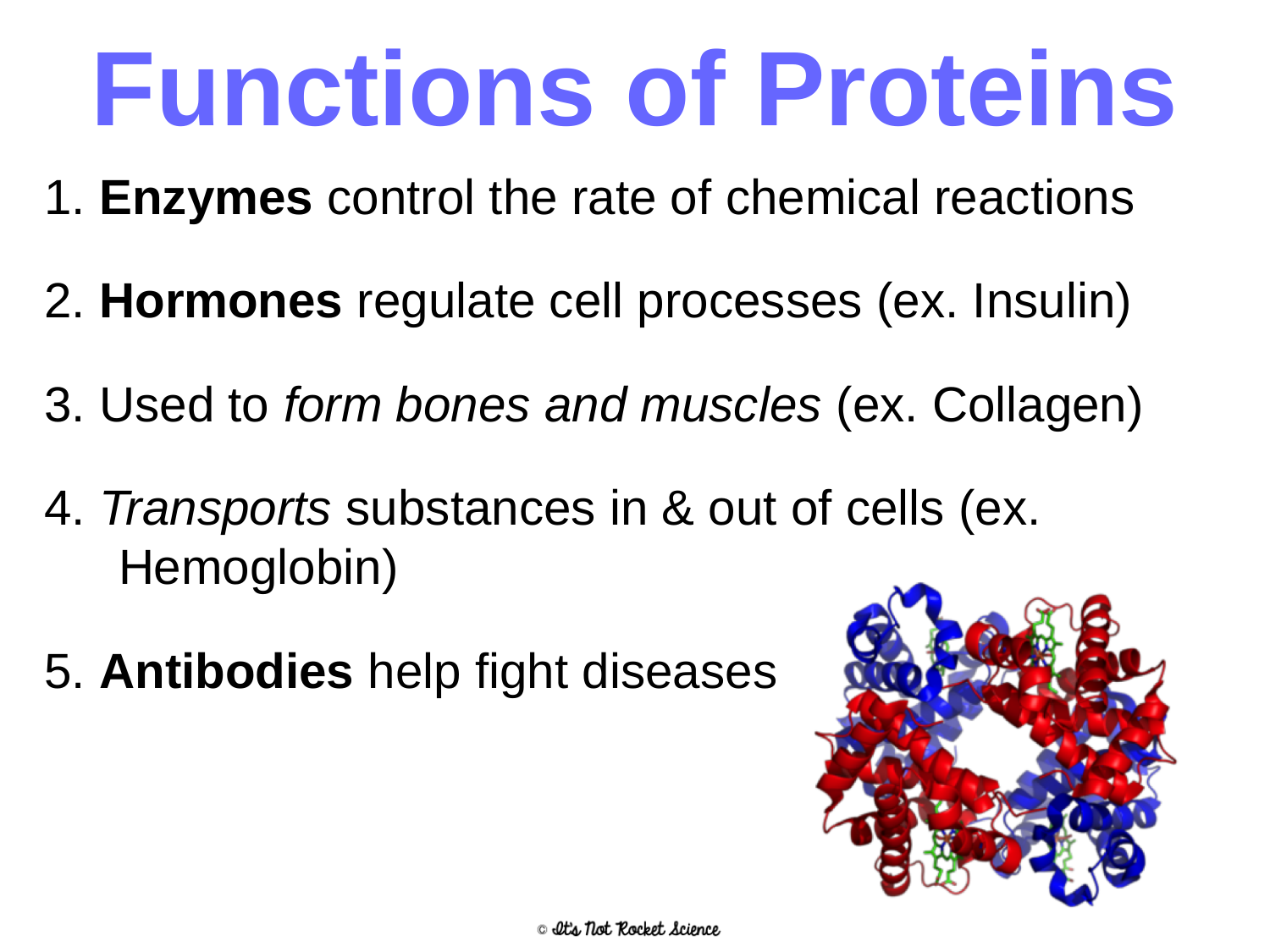

# Functions of Proteins
1. Enzymes control the rate of chemical reactions

2. Hormones regulate cell processes (ex. Insulin)

3. Used to form bones and muscles (ex. Collagen)

4. Transports substances in & out of cells (ex. Hemoglobin)

5. Antibodies help fight diseases

14